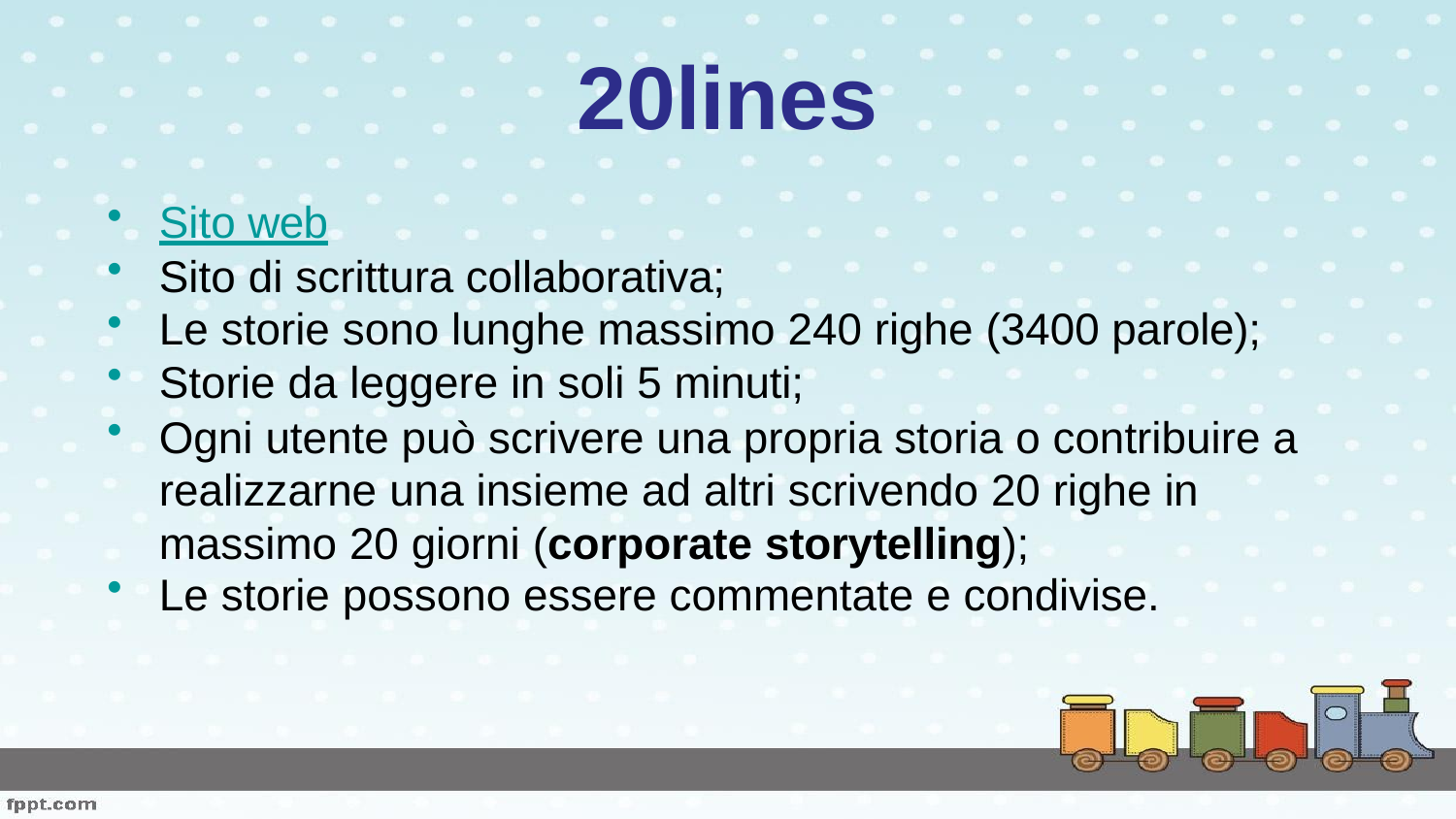

# 20lines
Sito web
Sito di scrittura collaborativa;
Le storie sono lunghe massimo 240 righe (3400 parole);
Storie da leggere in soli 5 minuti;
Ogni utente può scrivere una propria storia o contribuire a realizzarne una insieme ad altri scrivendo 20 righe in massimo 20 giorni (corporate storytelling);
Le storie possono essere commentate e condivise.